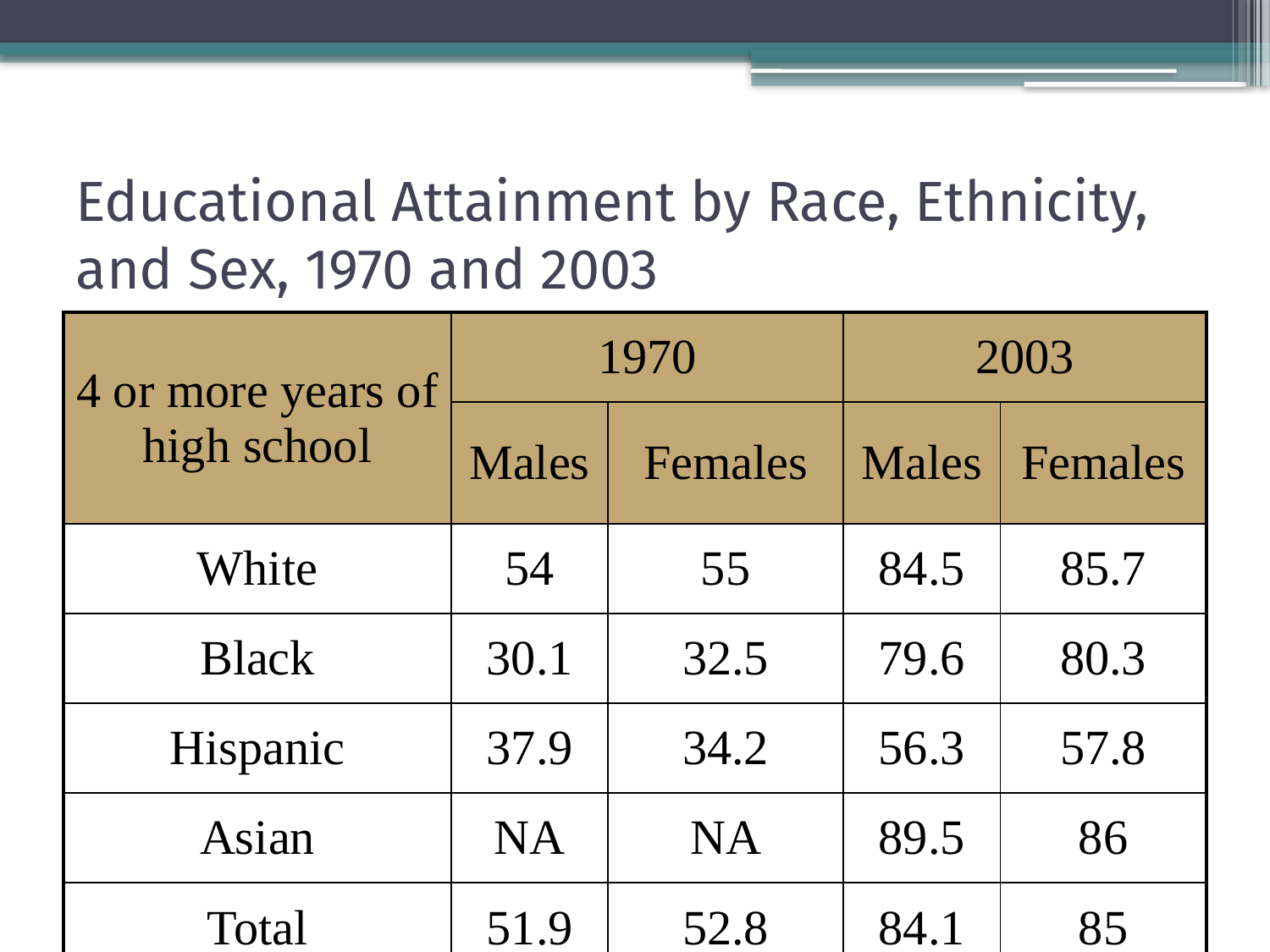

# Educational Attainment by Race, Ethnicity, and Sex, 1970 and 2003
| 4 or more years of high school | 1970 |  | 2003 |  |
| --- | --- | --- | --- | --- |
|  | Males | Females | Males | Females |
| White | 54 | 55 | 84.5 | 85.7 |
| Black | 30.1 | 32.5 | 79.6 | 80.3 |
| Hispanic | 37.9 | 34.2 | 56.3 | 57.8 |
| Asian | NA | NA | 89.5 | 86 |
| Total | 51.9 | 52.8 | 84.1 | 85 |